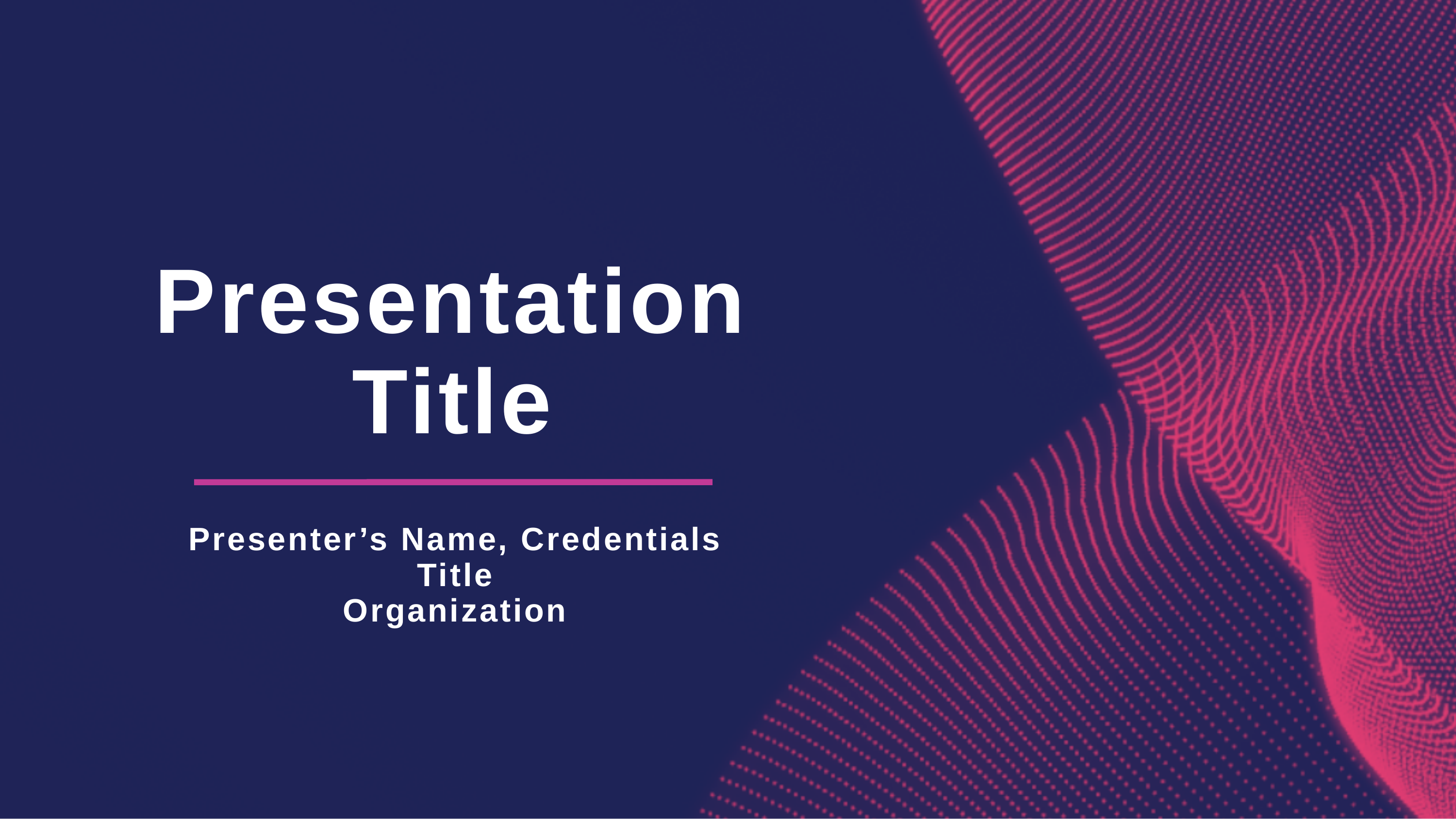

Presentation Title

Presenter’s Name, Credentials
Title
Organization